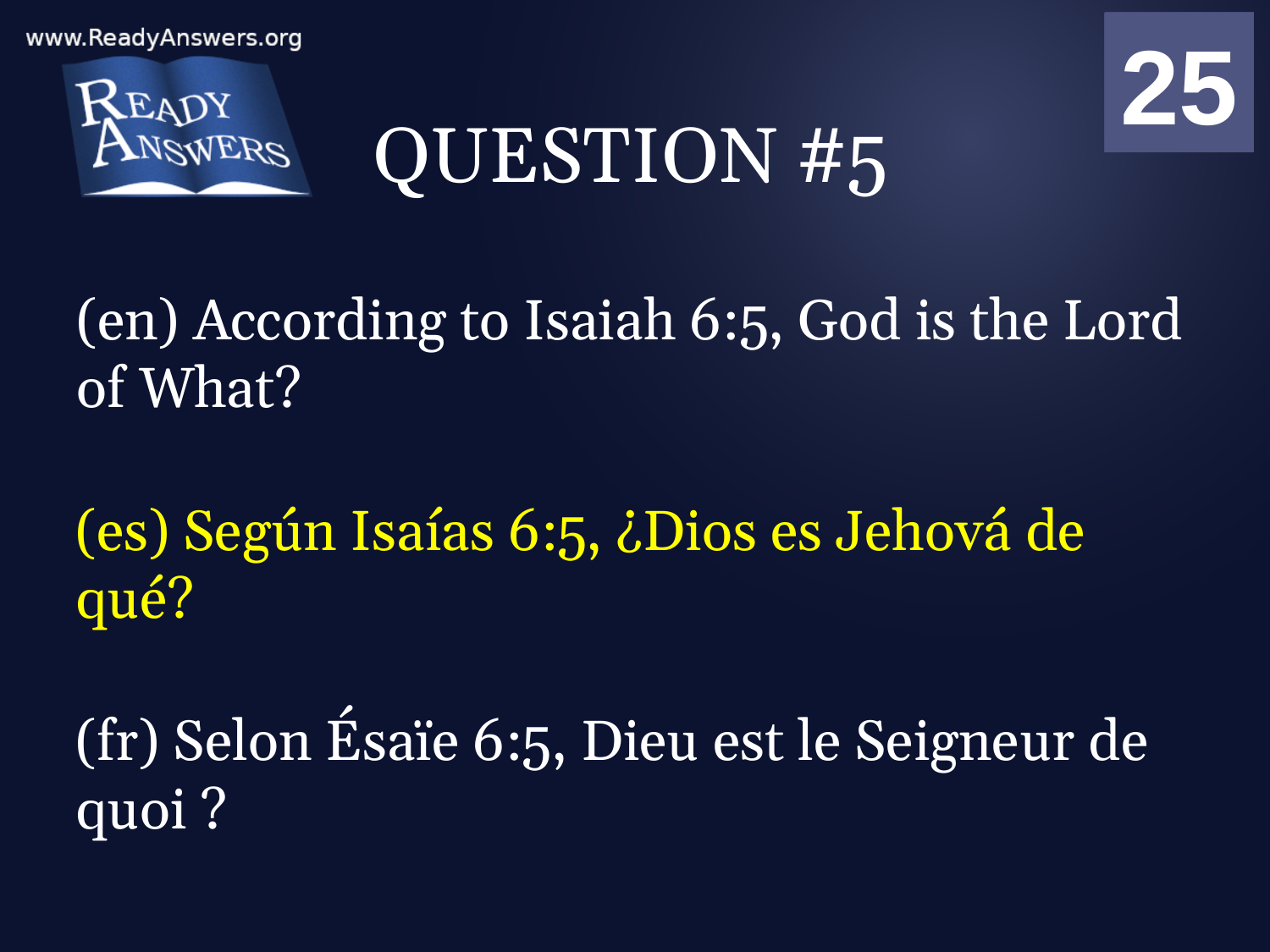

01
02
03
04
05
06
07
08
09
10
11
12
13
14
15
16
17
18
19
20
21
22
23
24
25
00
# QUESTION #5
(en) According to Isaiah 6:5, God is the Lord of What?
(es) Según Isaías 6:5, ¿Dios es Jehová de qué?
(fr) Selon Ésaïe 6:5, Dieu est le Seigneur de quoi ?